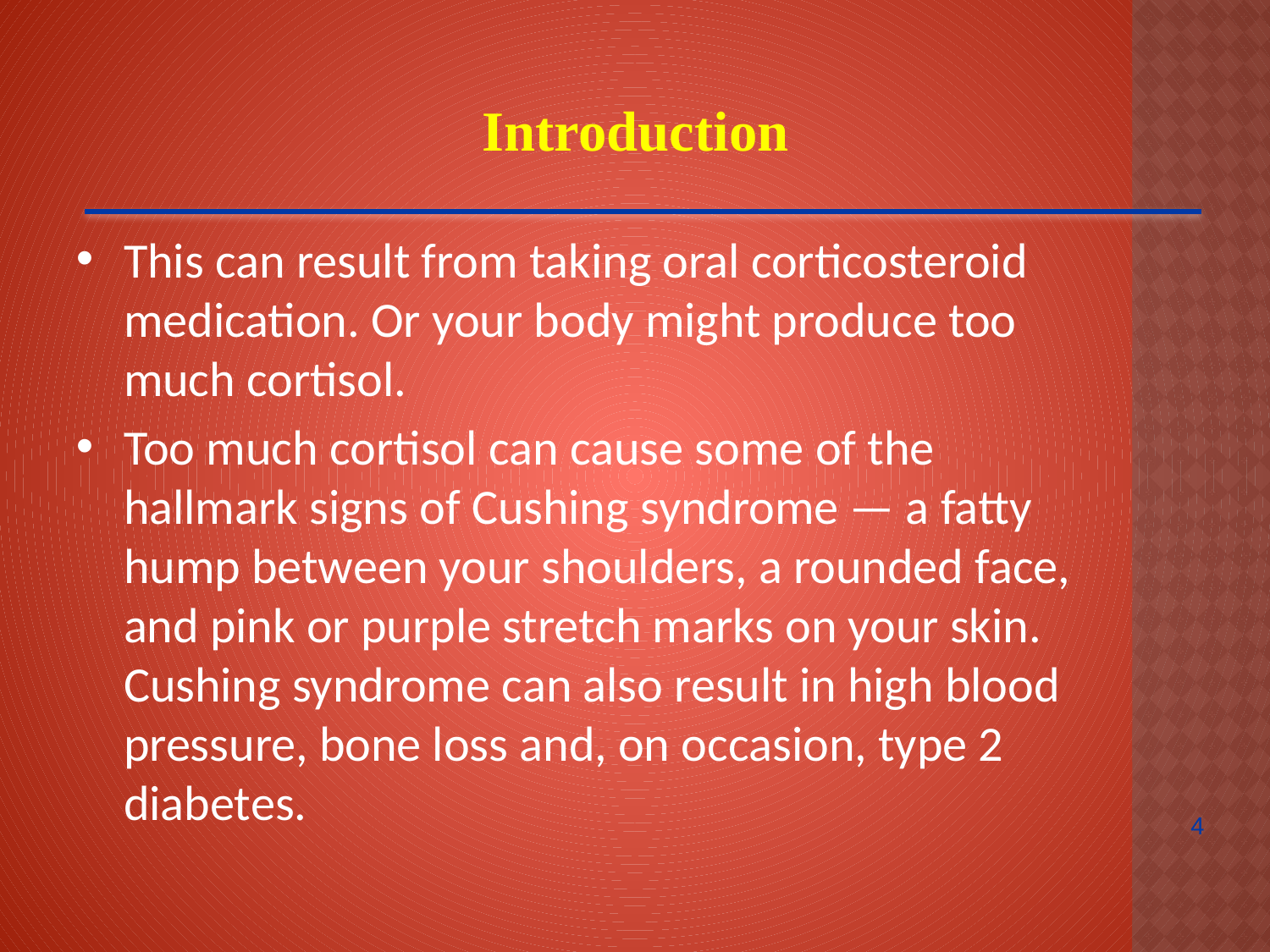

Introduction
This can result from taking oral corticosteroid medication. Or your body might produce too much cortisol.
Too much cortisol can cause some of the hallmark signs of Cushing syndrome — a fatty hump between your shoulders, a rounded face, and pink or purple stretch marks on your skin. Cushing syndrome can also result in high blood pressure, bone loss and, on occasion, type 2 diabetes.

4